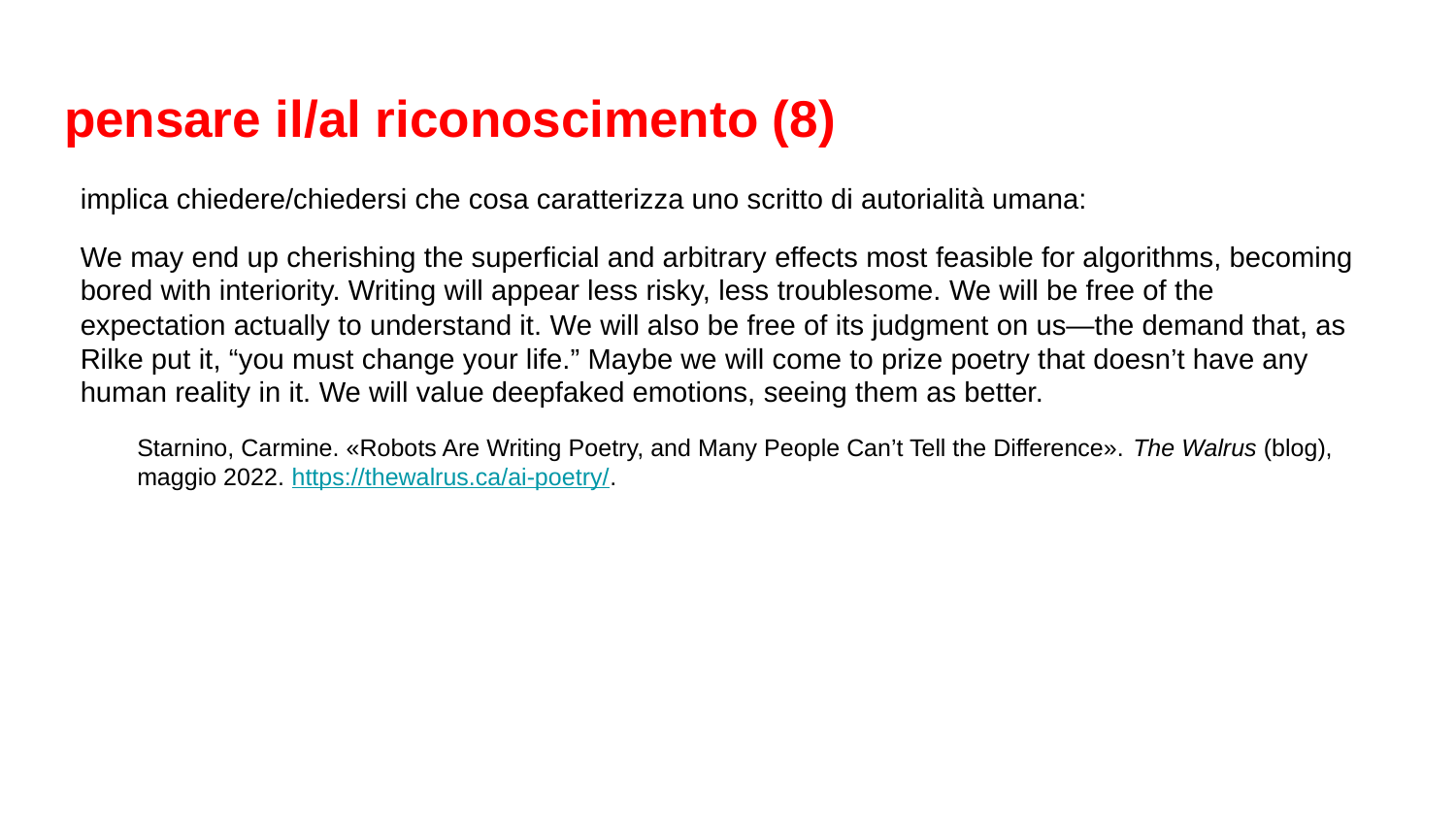

# pensare il/al riconoscimento (8)
implica chiedere/chiedersi che cosa caratterizza uno scritto di autorialità umana:
We may end up cherishing the superficial and arbitrary effects most feasible for algorithms, becoming bored with interiority. Writing will appear less risky, less troublesome. We will be free of the expectation actually to understand it. We will also be free of its judgment on us—the demand that, as Rilke put it, “you must change your life.” Maybe we will come to prize poetry that doesn’t have any human reality in it. We will value deepfaked emotions, seeing them as better.
Starnino, Carmine. «Robots Are Writing Poetry, and Many People Can’t Tell the Difference». The Walrus (blog), maggio 2022. https://thewalrus.ca/ai-poetry/.